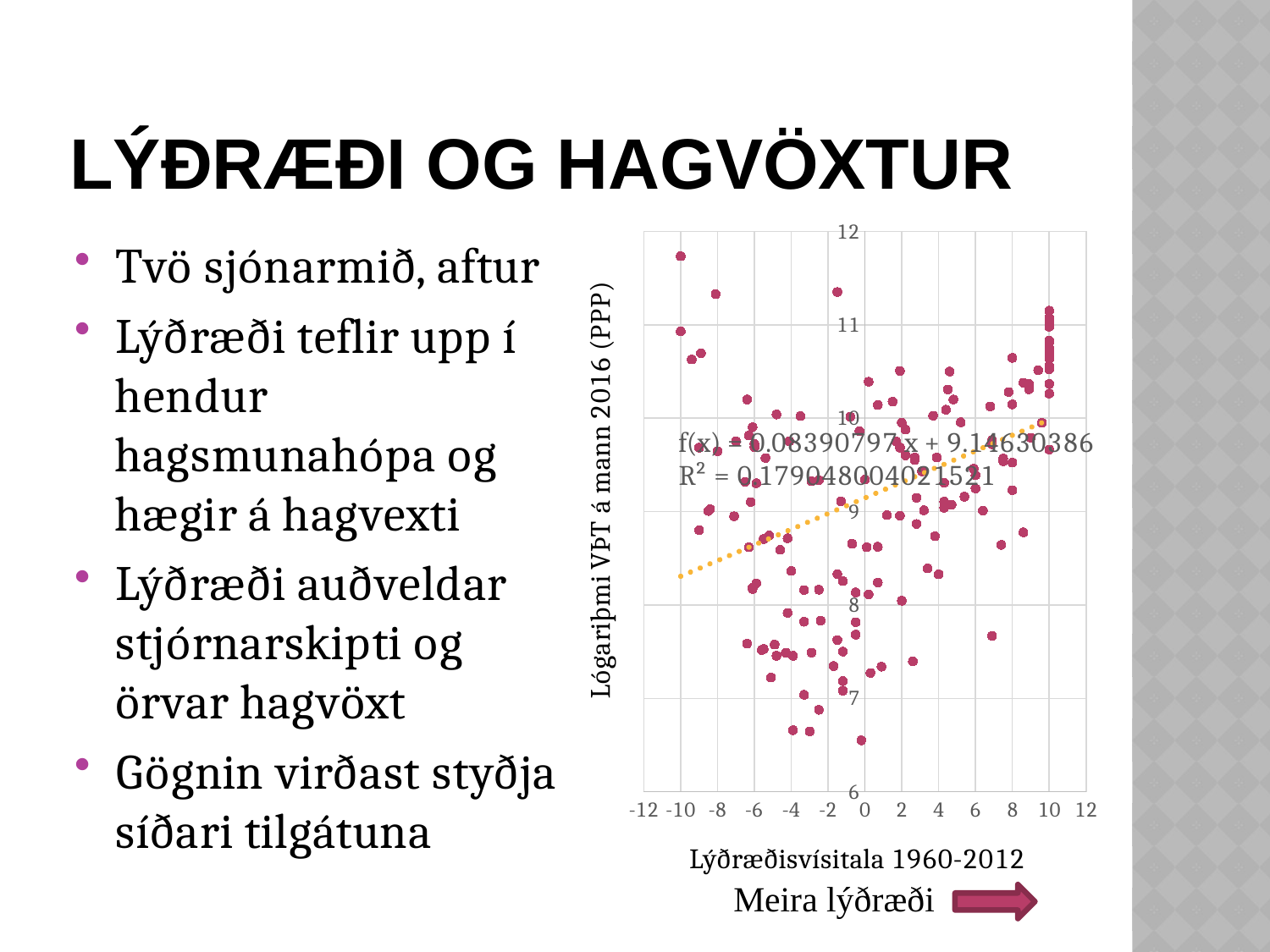

# lýðræði og hagvöxtur

### Chart

| Category |  |
|---|---|
Tvö sjónarmið, aftur
Lýðræði teflir upp í hendur hagsmunahópa og hægir á hagvexti
Lýðræði auðveldar stjórnarskipti og örvar hagvöxt
Gögnin virðast styðja síðari tilgátuna
Lógariþmi VÞT á mann 2016 (PPP)
Lýðræðisvísitala 1960-2012
Meira lýðræði